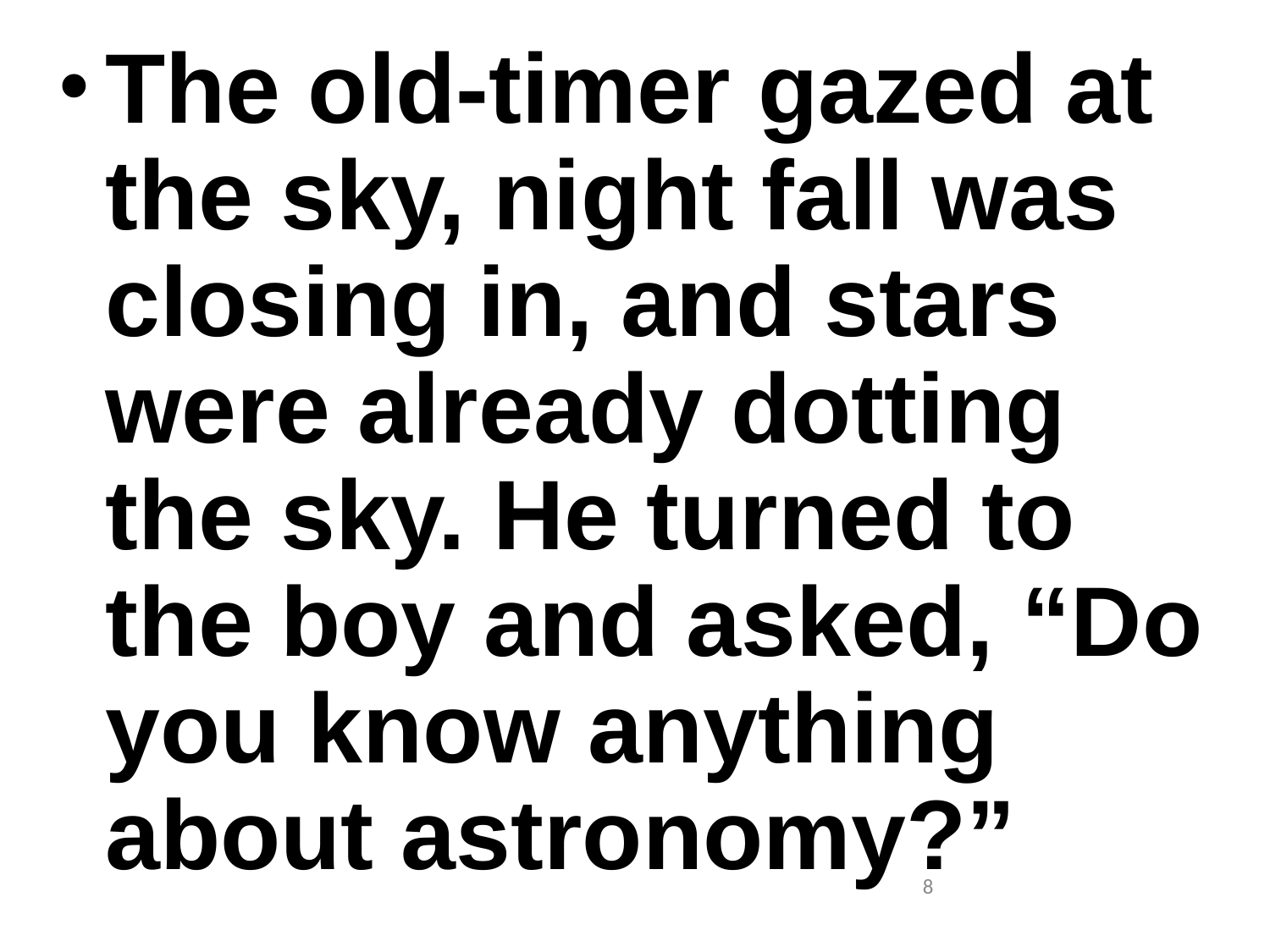

8
The old-timer gazed at the sky, night fall was closing in, and stars were already dotting the sky. He turned to the boy and asked, “Do you know anything about astronomy?”